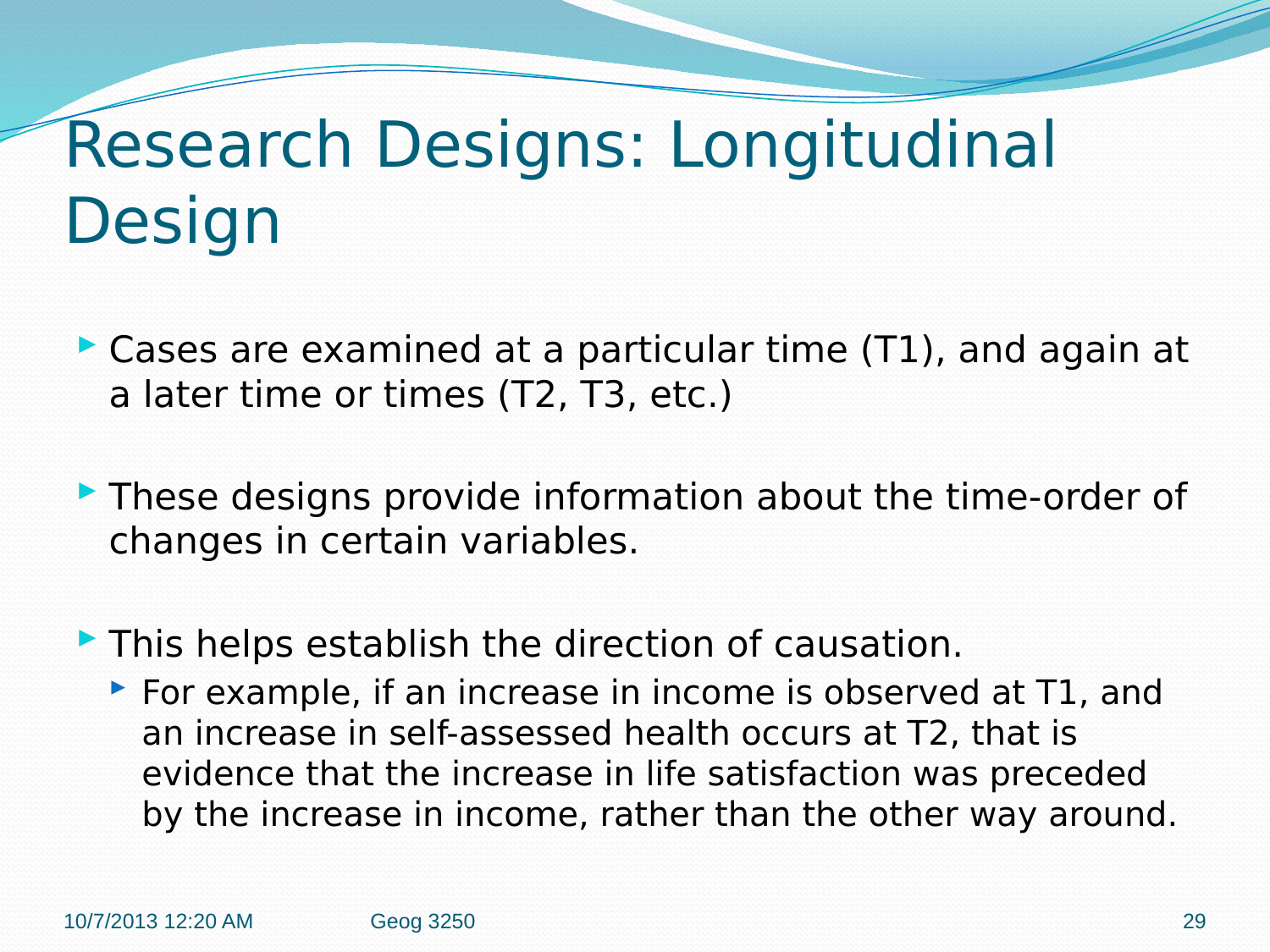

# Research Designs: Longitudinal  Design

Cases are examined at a particular time (T1), and again at a later time or times (T2, T3, etc.)

These designs provide information about the time-order of changes in certain variables.

This helps establish the direction of causation.
For example, if an increase in income is observed at T1, and an increase in self-assessed health occurs at T2, that is evidence that the increase in life satisfaction was preceded by the increase in income, rather than the other way around.
10/7/2013 12:20 AM
Geog 3250
29